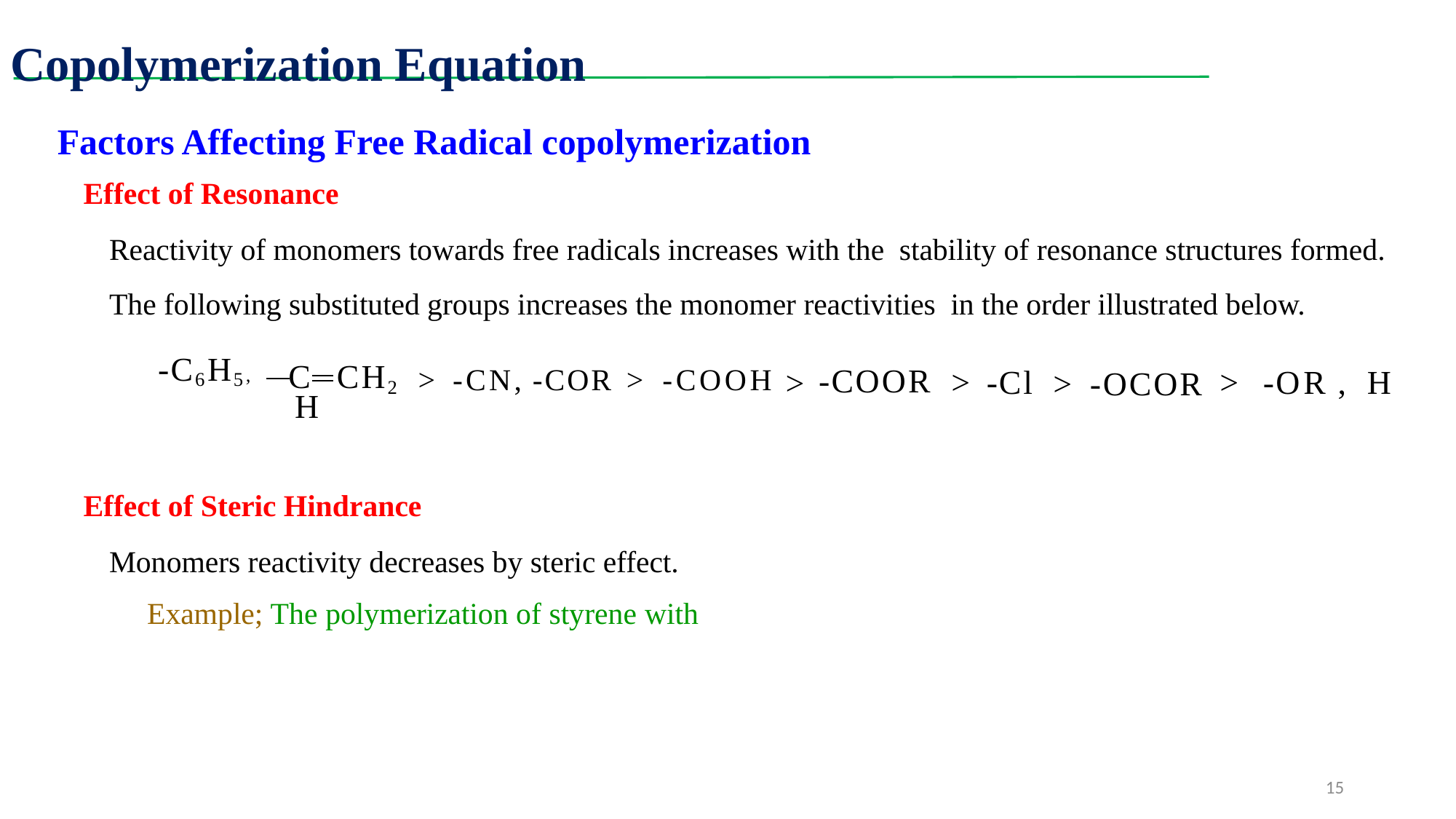

Copolymerization Equation
Factors Affecting Free Radical copolymerization
Effect of Resonance
Reactivity of monomers towards free radicals increases with the  stability of resonance structures formed.
The following substituted groups increases the monomer reactivities  in the order illustrated below.
-C6H5,
C	CH2  H
-COOR
> -CN, -COR > -COOH
>	-Cl
>  -OR ,  H
>
> -OCOR

Effect of Steric Hindrance
Monomers reactivity decreases by steric effect.
Example; The polymerization of styrene with
15